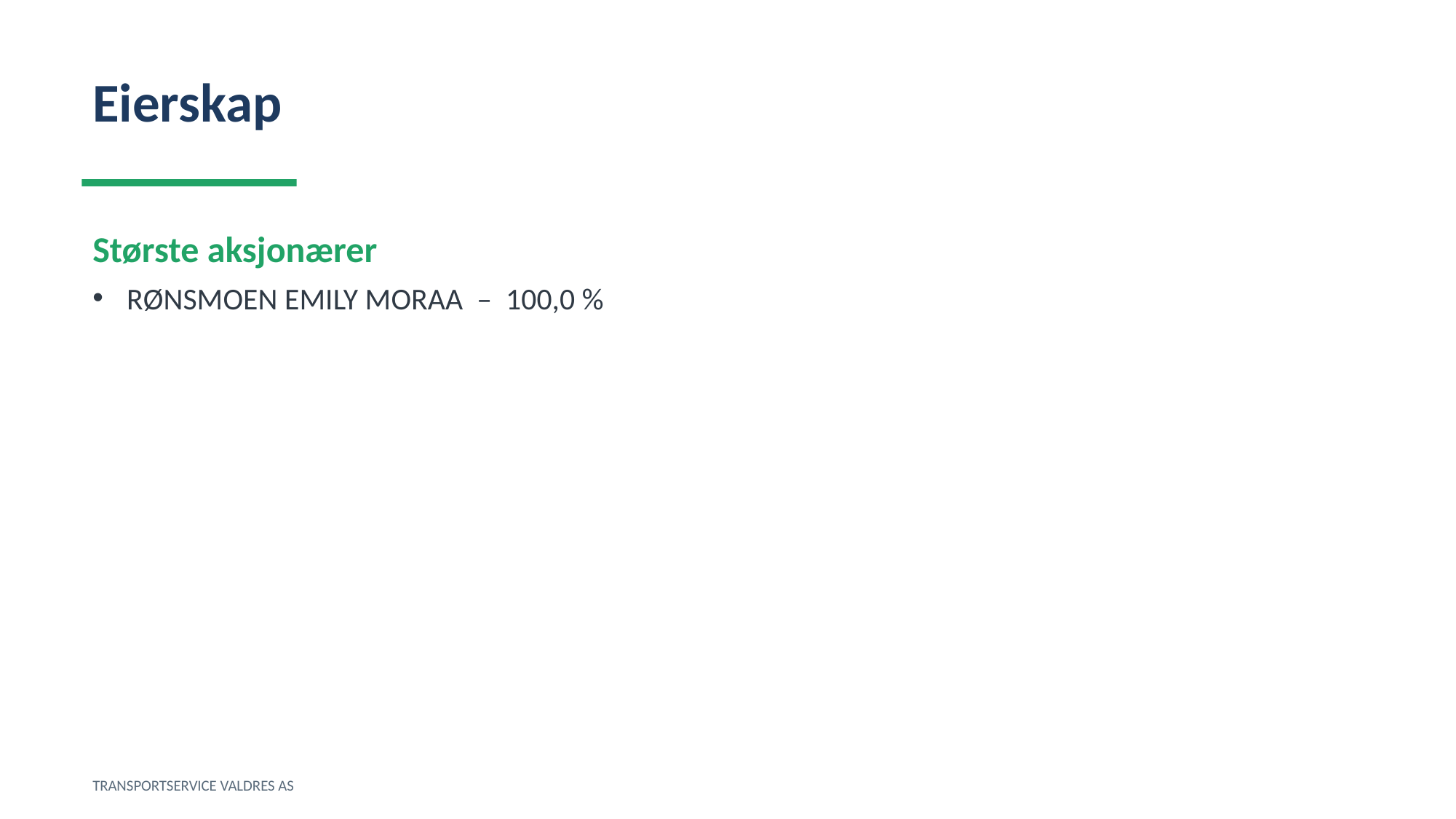

Eierskap

Største aksjonærer
RØNSMOEN EMILY MORAA  –  100,0 %
TRANSPORTSERVICE VALDRES AS